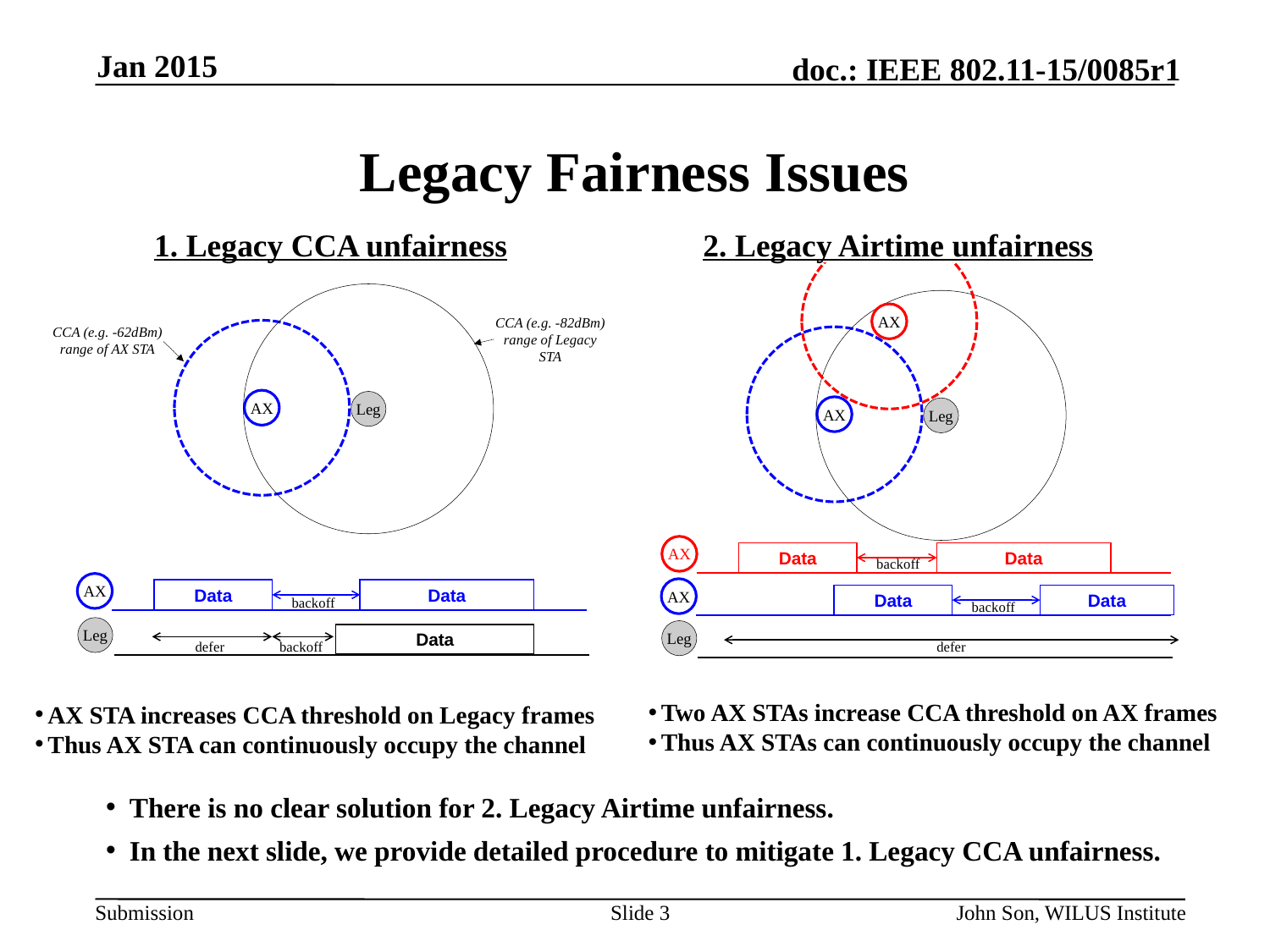

Jan 2015
# Legacy Fairness Issues
1. Legacy CCA unfairness
2. Legacy Airtime unfairness

AX
CCA (e.g. -82dBm) range of Legacy STA

CCA (e.g. -62dBm) range of AX STA

AX
Leg
AX
Leg
AX
Data
Data
backoff
AX
AX
Data
Data
Data
Data
backoff
backoff
Leg
Leg
Data
defer
backoff
defer
Two AX STAs increase CCA threshold on AX frames
Thus AX STAs can continuously occupy the channel
AX STA increases CCA threshold on Legacy frames
Thus AX STA can continuously occupy the channel
There is no clear solution for 2. Legacy Airtime unfairness.
In the next slide, we provide detailed procedure to mitigate 1. Legacy CCA unfairness.
Slide 3
John Son, WILUS Institute